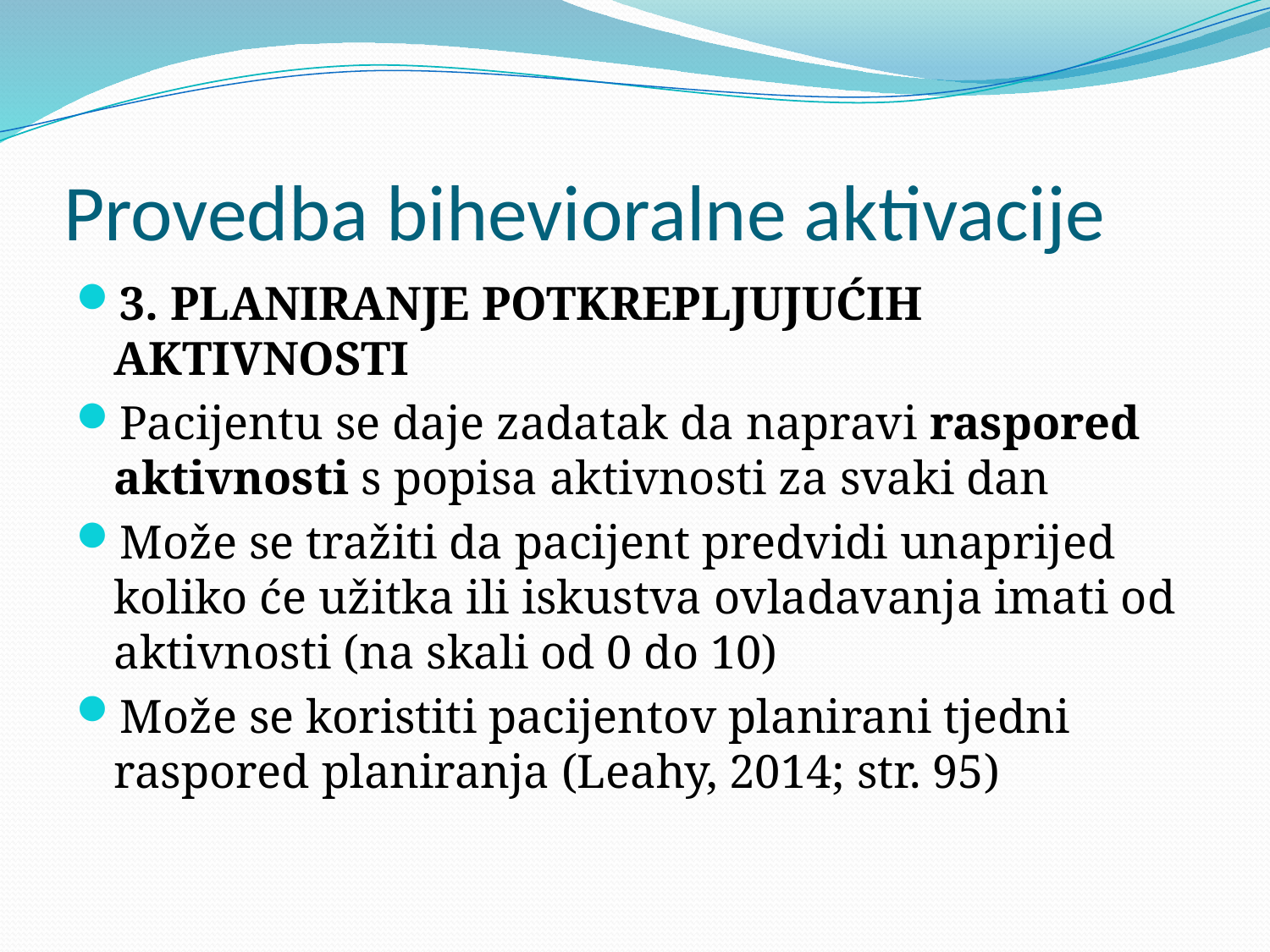

# Provedba bihevioralne aktivacije
3. PLANIRANJE POTKREPLJUJUĆIH AKTIVNOSTI
Pacijentu se daje zadatak da napravi raspored aktivnosti s popisa aktivnosti za svaki dan
Može se tražiti da pacijent predvidi unaprijed koliko će užitka ili iskustva ovladavanja imati od aktivnosti (na skali od 0 do 10)
Može se koristiti pacijentov planirani tjedni raspored planiranja (Leahy, 2014; str. 95)